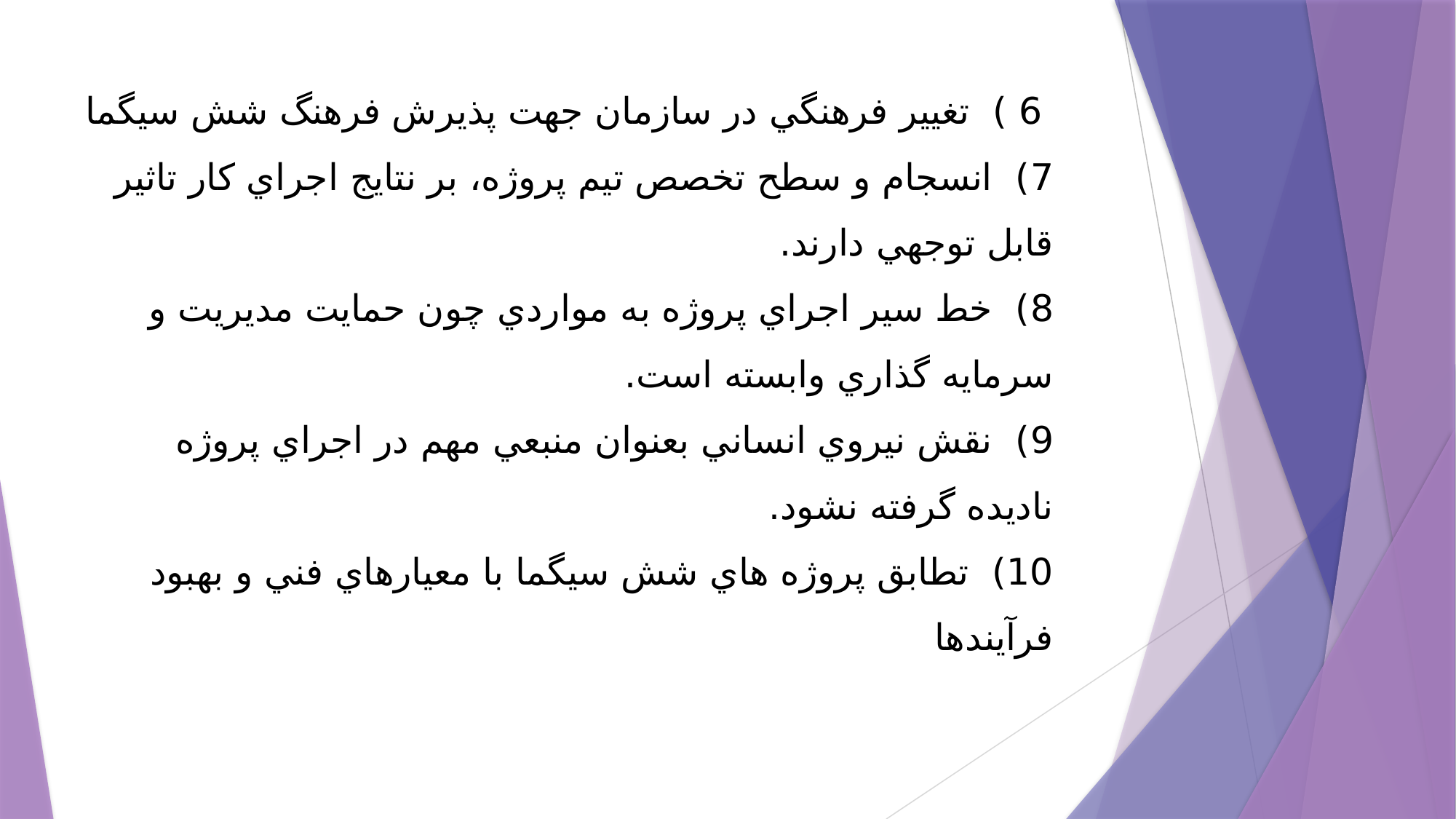

# 6 )  تغيير فرهنگي در سازمان جهت پذيرش فرهنگ شش سيگما 7)  انسجام و سطح تخصص تيم پروژه، بر نتايج اجراي كار تاثير قابل توجهي دارند. 8)  خط سير اجراي پروژه به مواردي چون حمايت مديريت و سرمايه گذاري وابسته است. 9)  نقش نيروي انساني بعنوان منبعي مهم در اجراي پروژه ناديده گرفته نشود. 10)  تطابق پروژه هاي شش سيگما با معيارهاي فني و بهبود فرآيندها